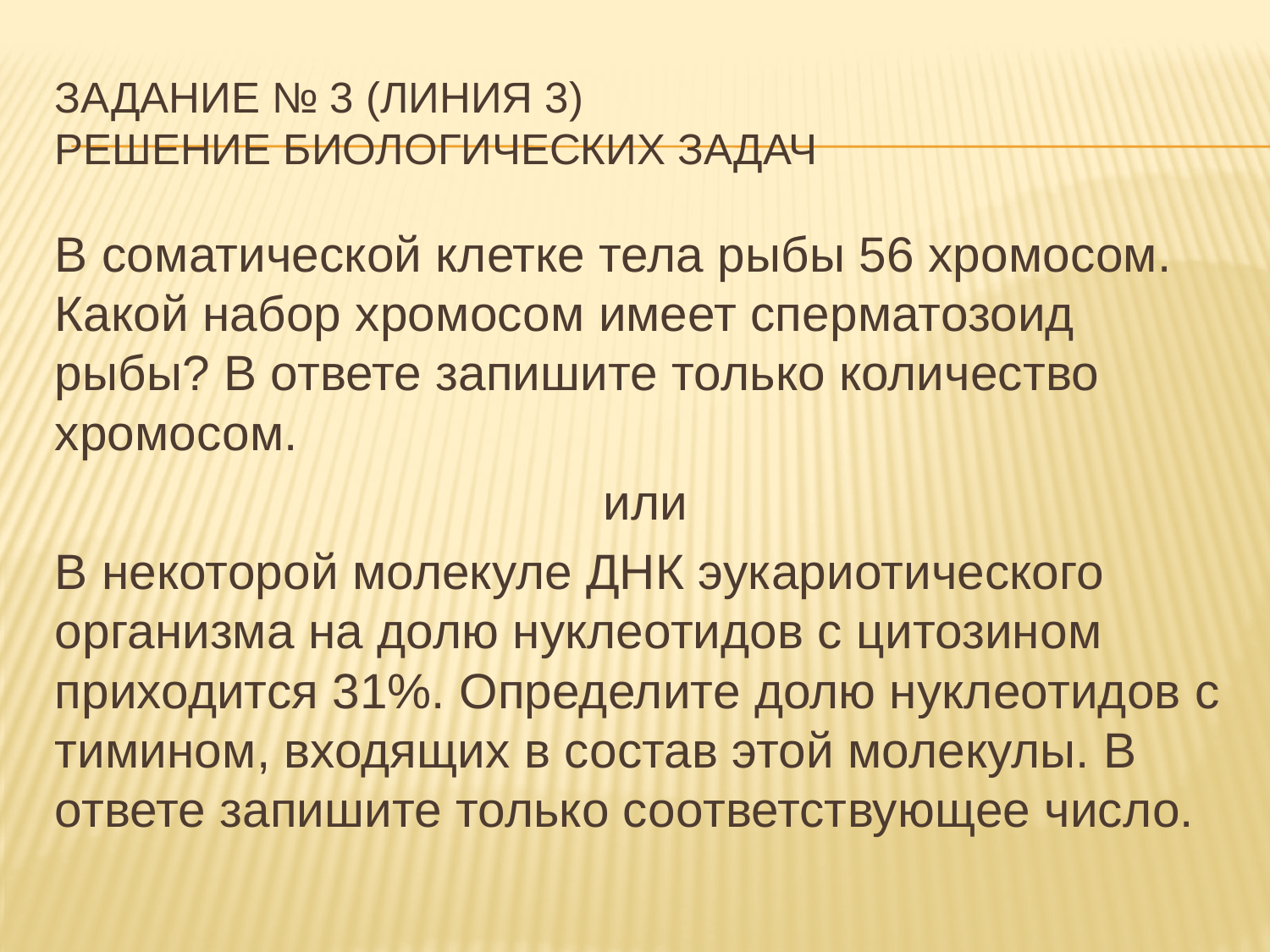

# Задание № 3 (линия 3) решение биологических задач
В соматической клетке тела рыбы 56 хромосом. Какой набор хромосом имеет сперматозоид рыбы? В ответе запишите только количество хромосом.
или
В некоторой молекуле ДНК эукариотического организма на долю нуклеотидов с цитозином приходится 31%. Определите долю нуклеотидов с тимином, входящих в состав этой молекулы. В ответе запишите только соответствующее число.